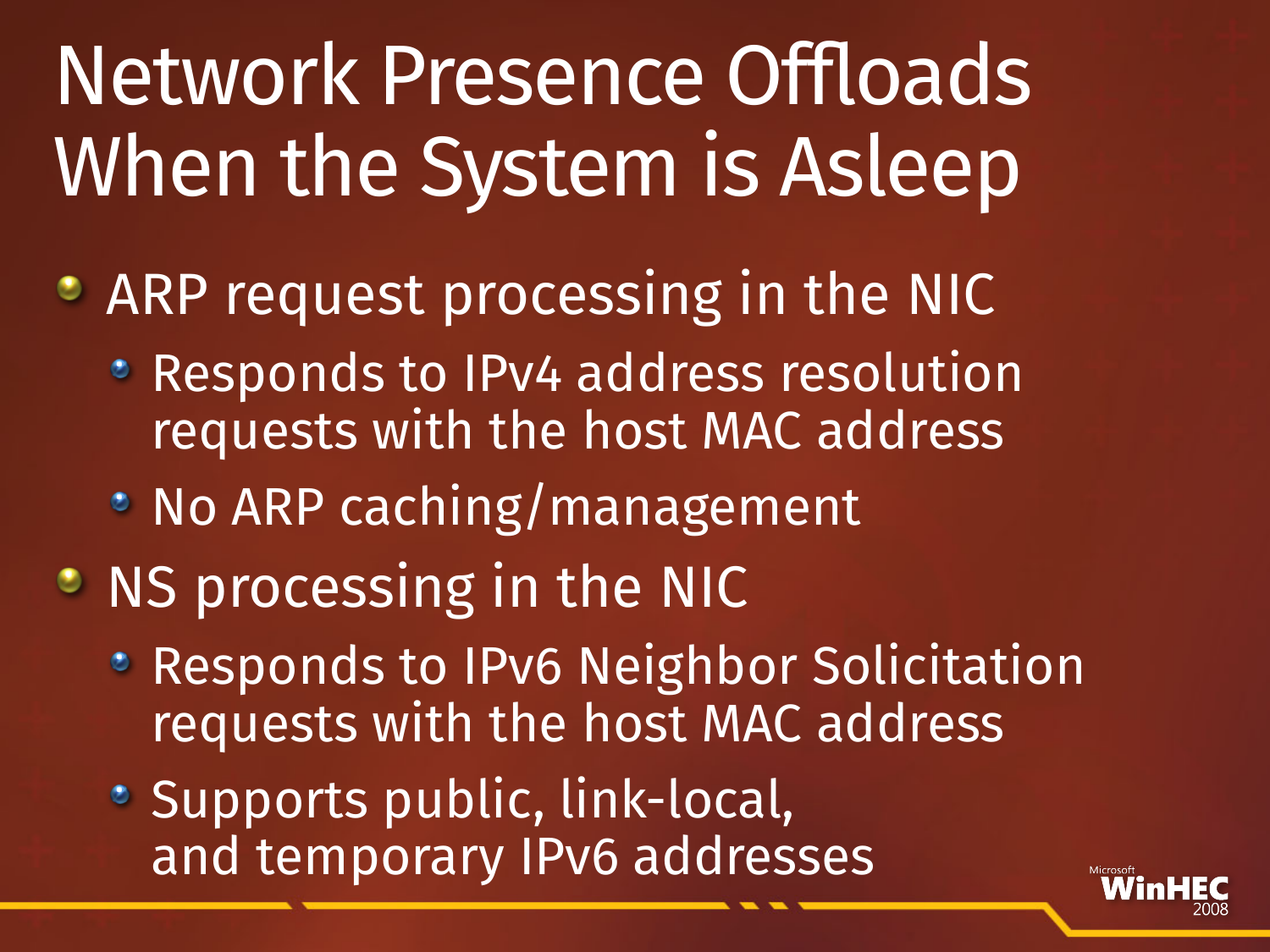

# Network Presence Offloads When the System is Asleep
ARP request processing in the NIC
Responds to IPv4 address resolution
requests with the host MAC address
No ARP caching/management
NS processing in the NIC
Responds to IPv6 Neighbor Solicitation requests with the host MAC address
Supports public, link-local,
and temporary IPv6 addresses